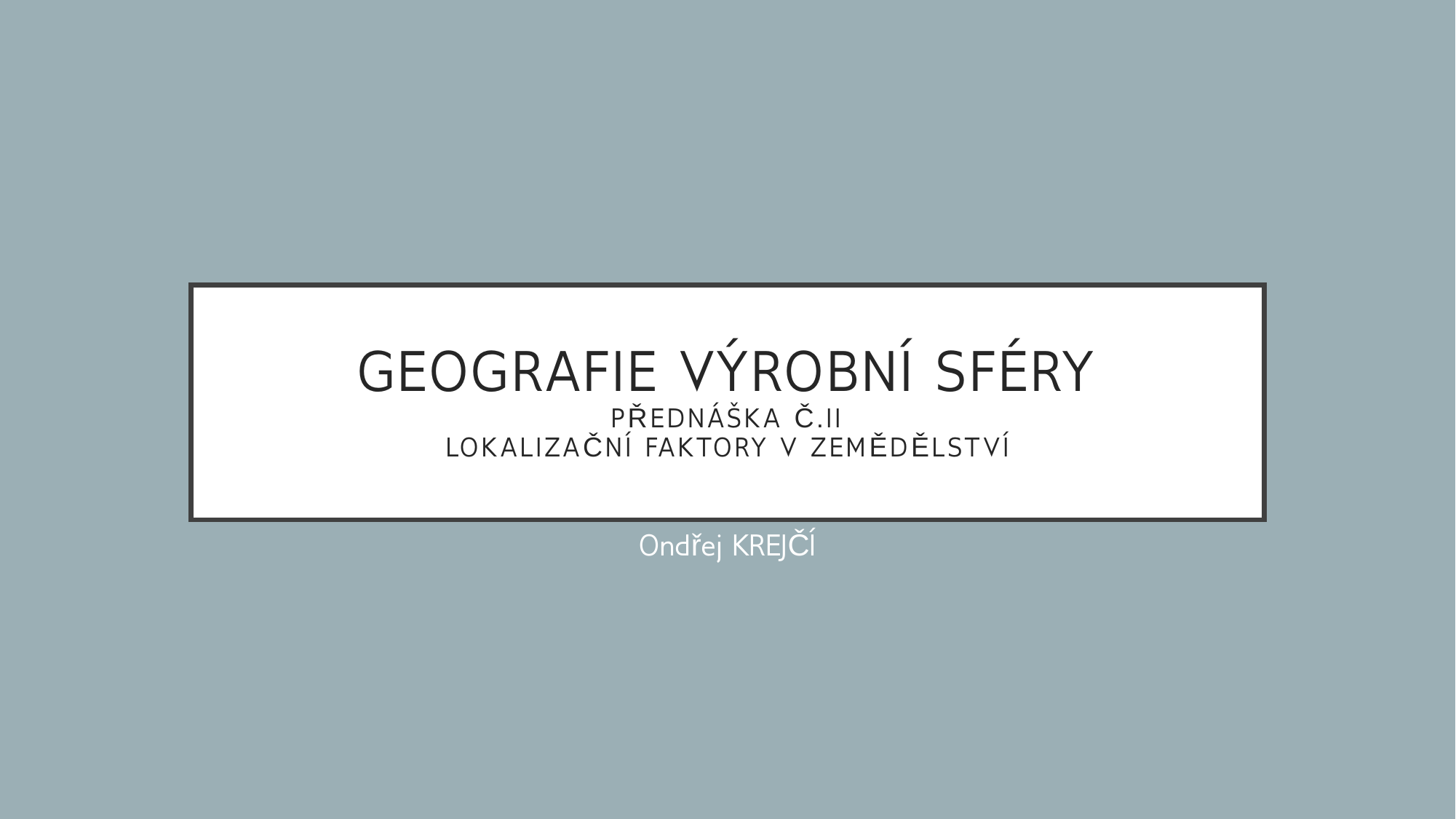

# Geografie Výrobní sféry přednáška č.II Lokalizační faktory v Zemědělství
Ondřej KREJČÍ